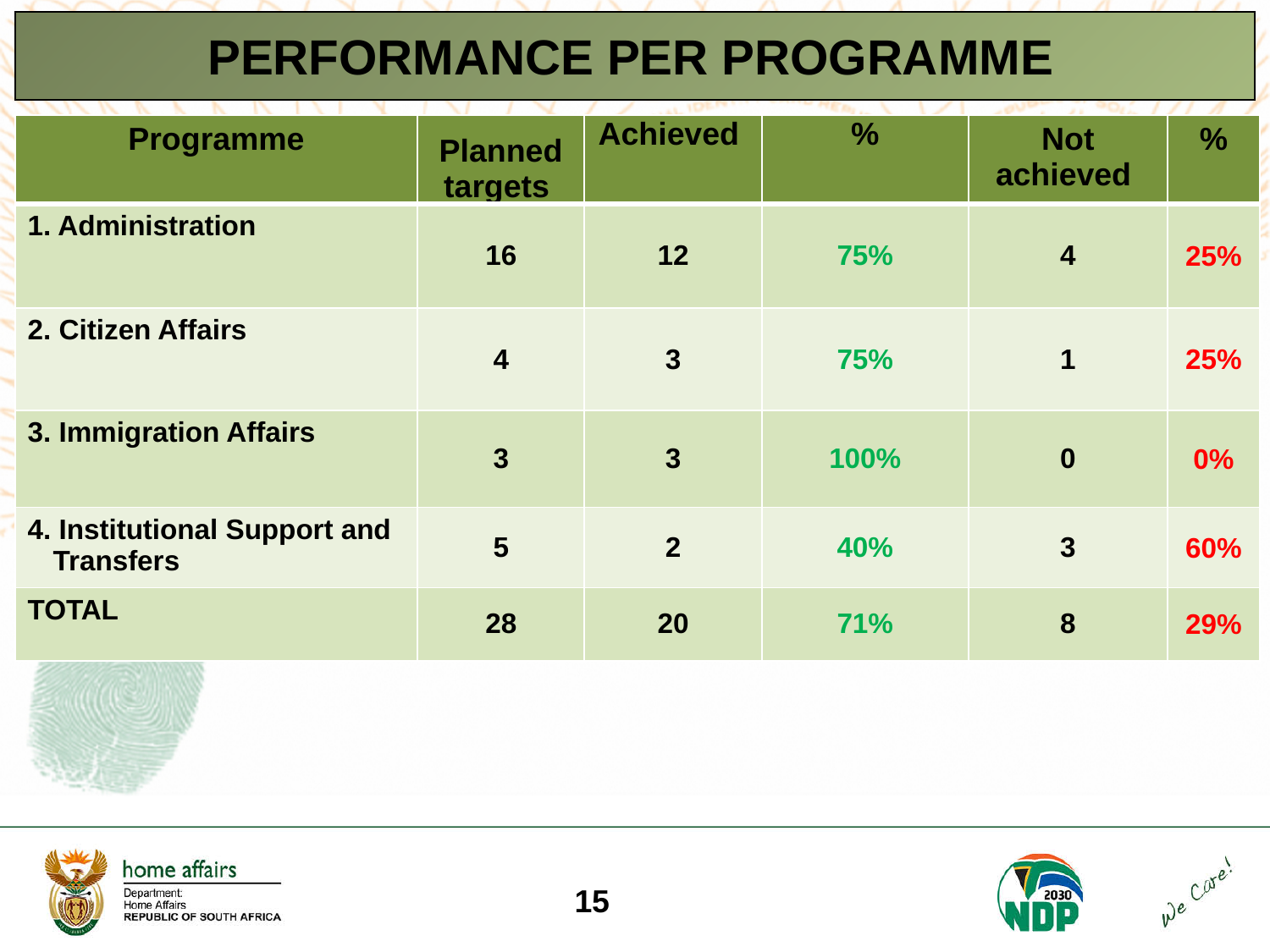

| PERFORMANCE PER PROGRAMME |
| --- |

| Programme | Planned targets | Achieved | % | Not achieved | % |
| --- | --- | --- | --- | --- | --- |
| 1. Administration | 16 | 12 | 75% | 4 | 25% |
| 2. Citizen Affairs | 4 | 3 | 75% | 1 | 25% |
| 3. Immigration Affairs | 3 | 3 | 100% | 0 | 0% |
| 4. Institutional Support and Transfers | 5 | 2 | 40% | 3 | 60% |
| TOTAL | 28 | 20 | 71% | 8 | 29% |
15